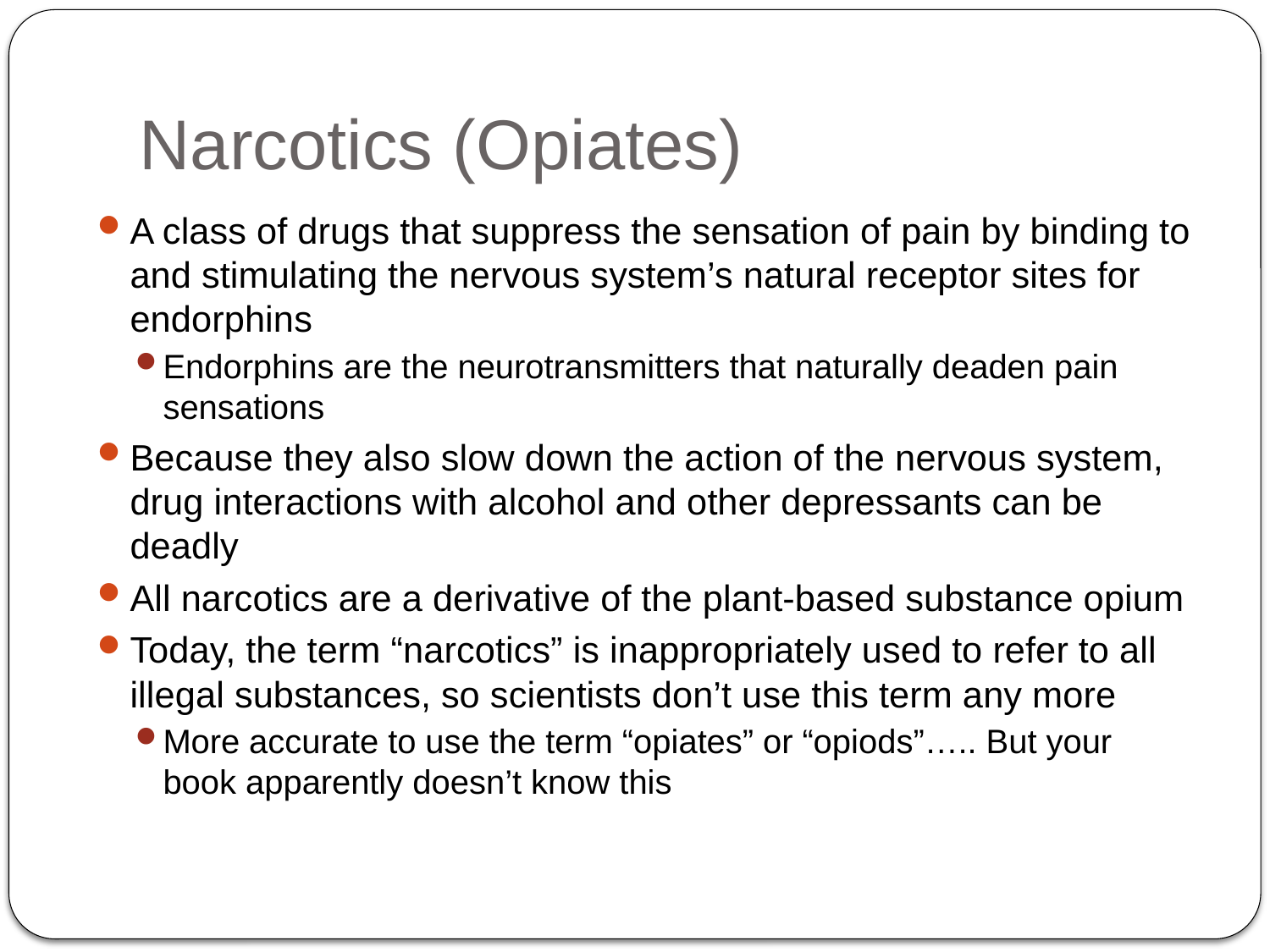

# Narcotics (Opiates)
A class of drugs that suppress the sensation of pain by binding to and stimulating the nervous system’s natural receptor sites for endorphins
Endorphins are the neurotransmitters that naturally deaden pain sensations
Because they also slow down the action of the nervous system, drug interactions with alcohol and other depressants can be deadly
All narcotics are a derivative of the plant-based substance opium
Today, the term “narcotics” is inappropriately used to refer to all illegal substances, so scientists don’t use this term any more
More accurate to use the term “opiates” or “opiods”….. But your book apparently doesn’t know this